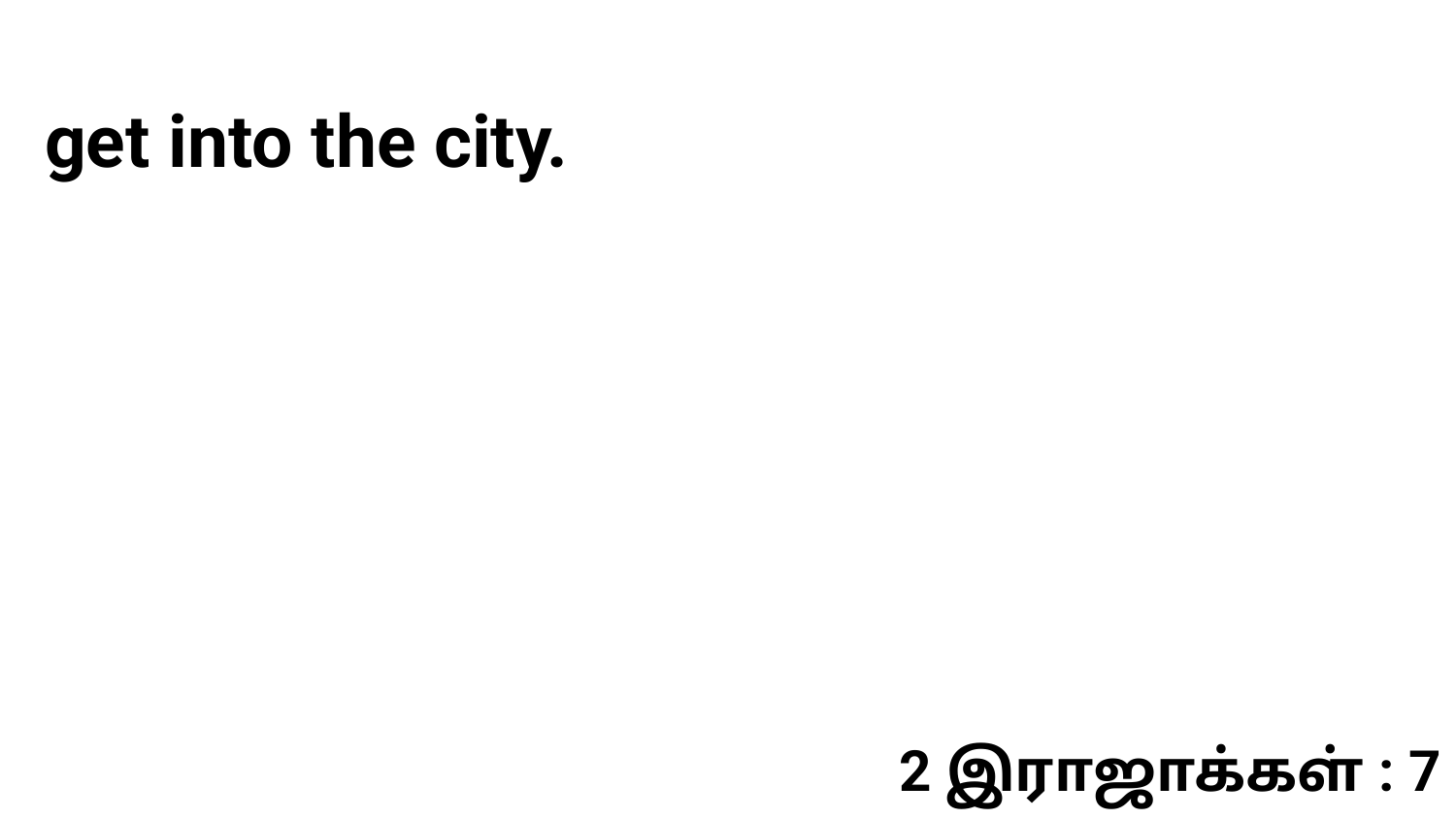

get into the city.
2 இராஜாக்கள் : 7